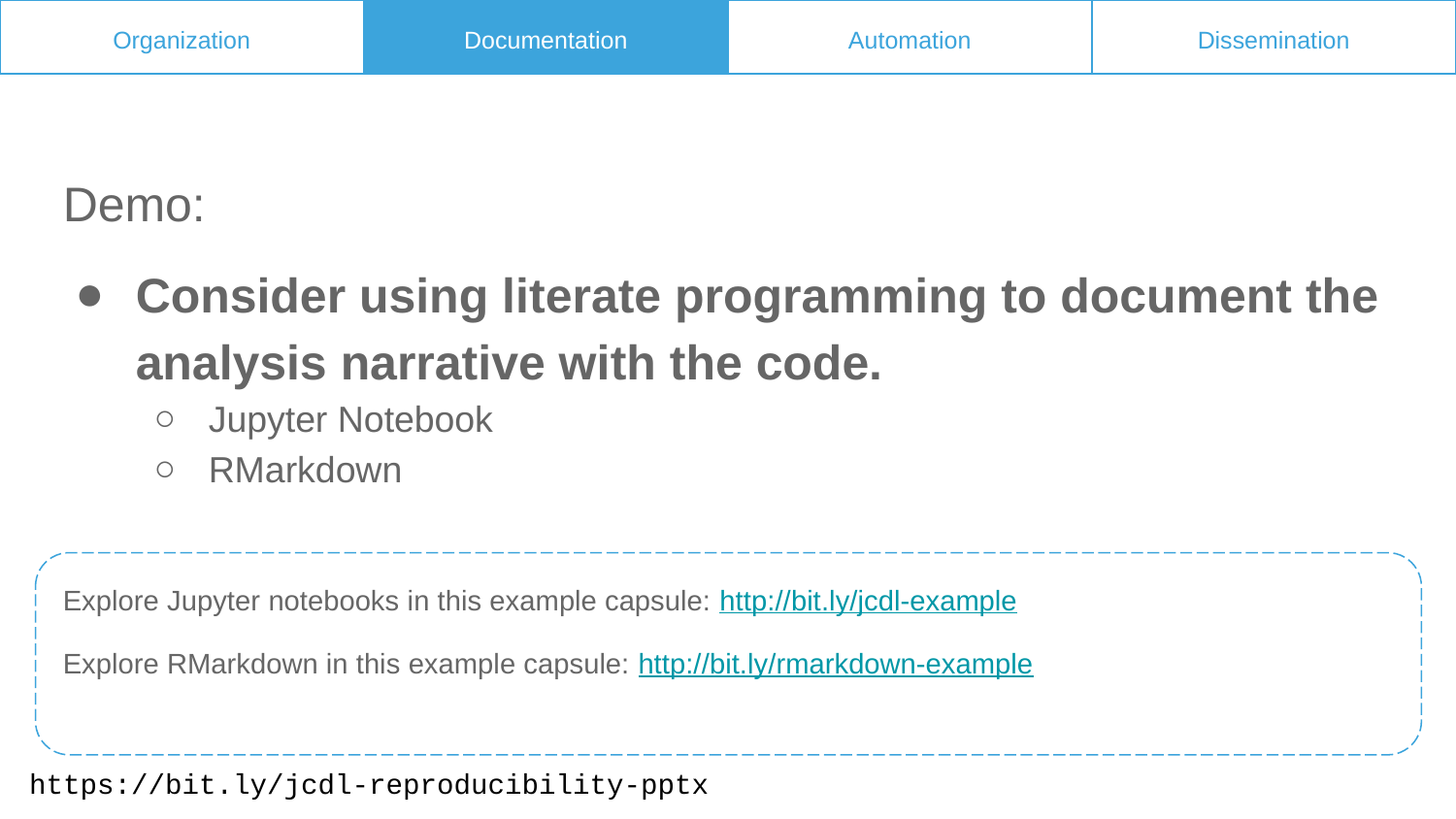

Organization
Documentation
Automation
Dissemination
Demo:
Consider using literate programming to document the analysis narrative with the code.
Jupyter Notebook
RMarkdown

Explore Jupyter notebooks in this example capsule: http://bit.ly/jcdl-example
Explore RMarkdown in this example capsule: http://bit.ly/rmarkdown-example